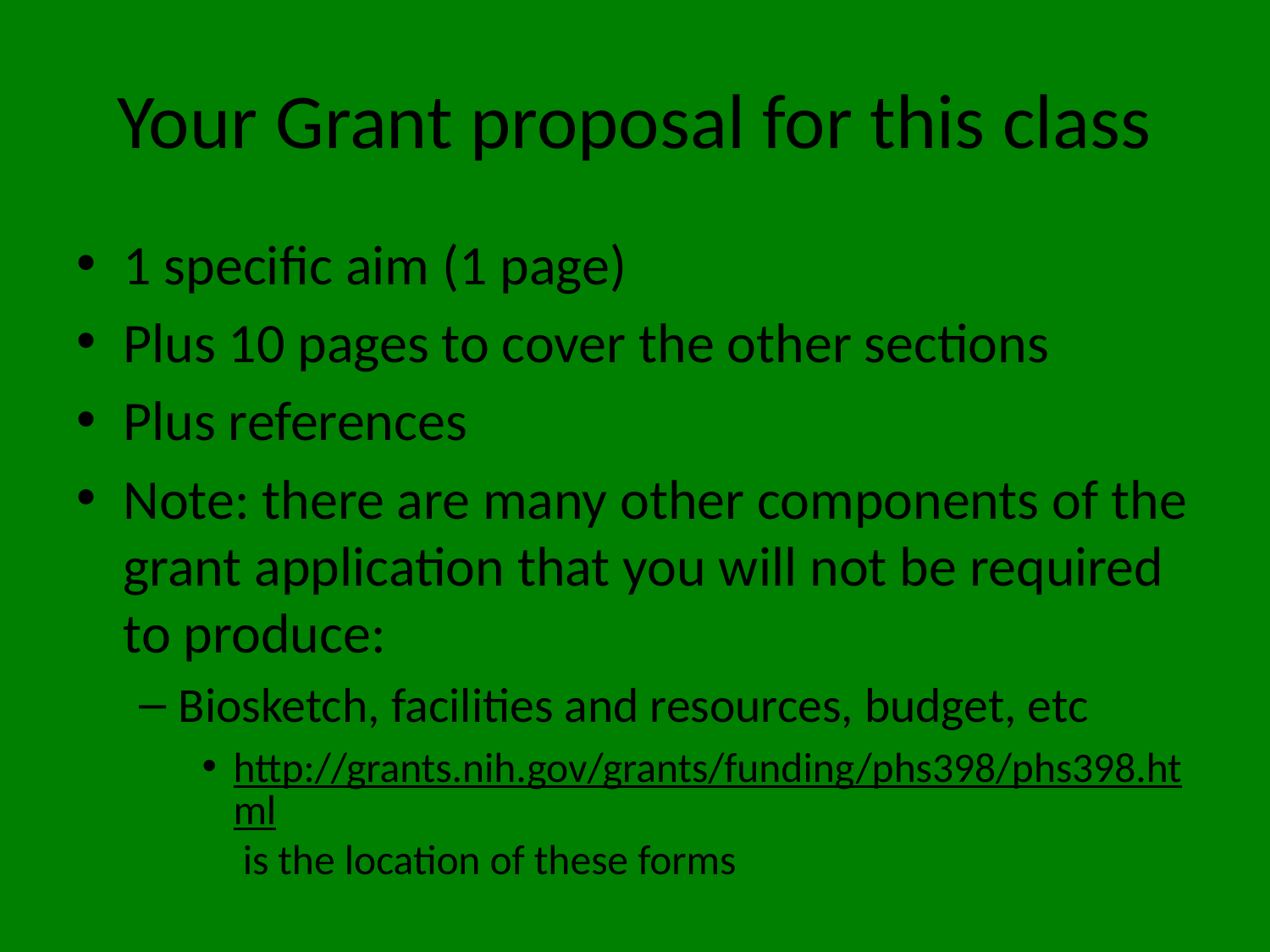

# Your Grant proposal for this class
1 specific aim (1 page)
Plus 10 pages to cover the other sections
Plus references
Note: there are many other components of the grant application that you will not be required to produce:
Biosketch, facilities and resources, budget, etc
http://grants.nih.gov/grants/funding/phs398/phs398.html is the location of these forms